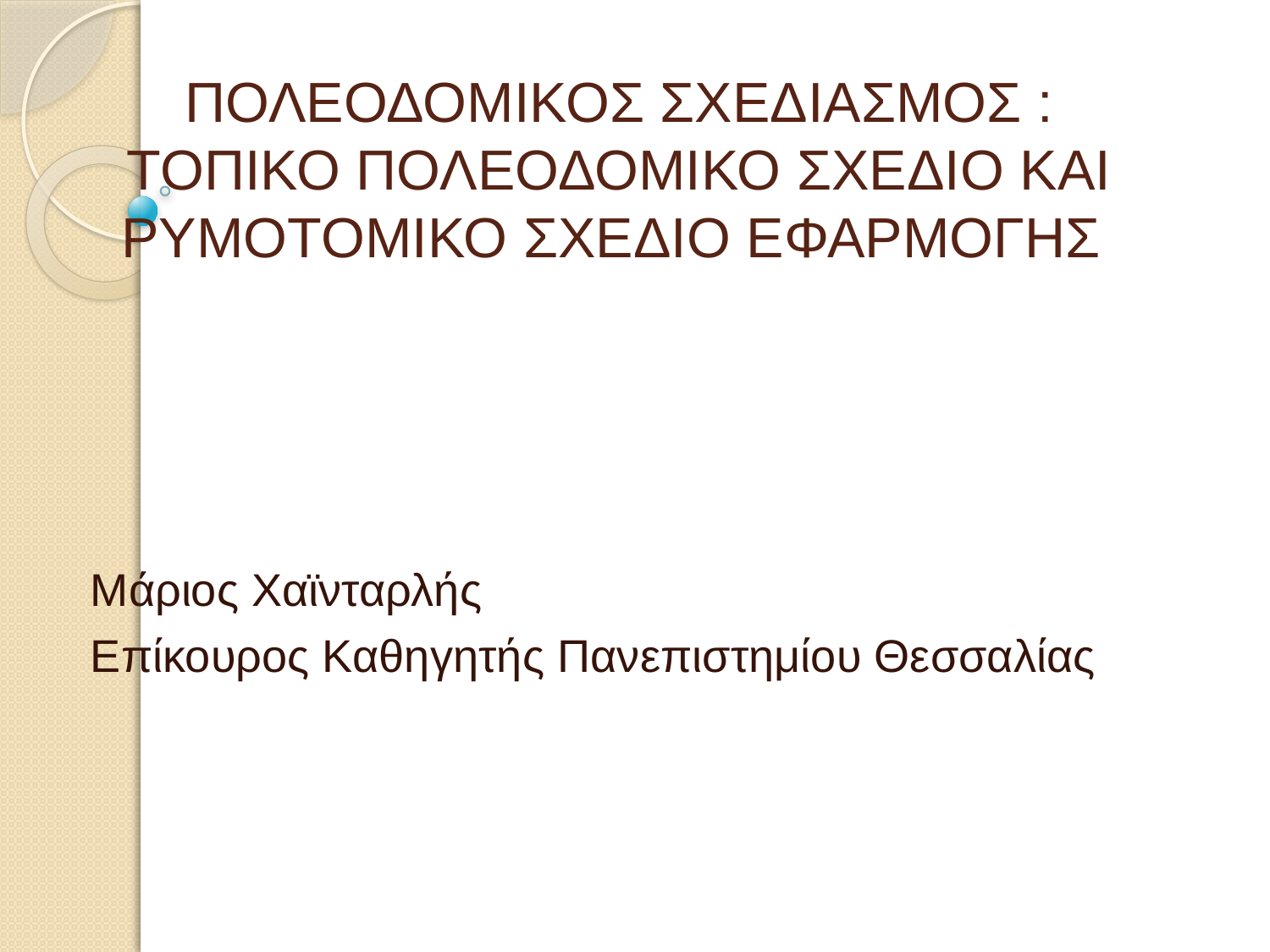

# ΠΟΛΕΟΔΟΜΙΚΟΣ ΣΧΕΔΙΑΣΜΟΣ : ΤΟΠΙΚΟ ΠΟΛΕΟΔΟΜΙΚΟ ΣΧΕΔΙΟ ΚΑΙ ΡΥΜΟΤΟΜΙΚΟ ΣΧΕΔΙΟ ΕΦΑΡΜΟΓΗΣ
Μάριος Χαϊνταρλής
Επίκουρος Καθηγητής Πανεπιστημίου Θεσσαλίας